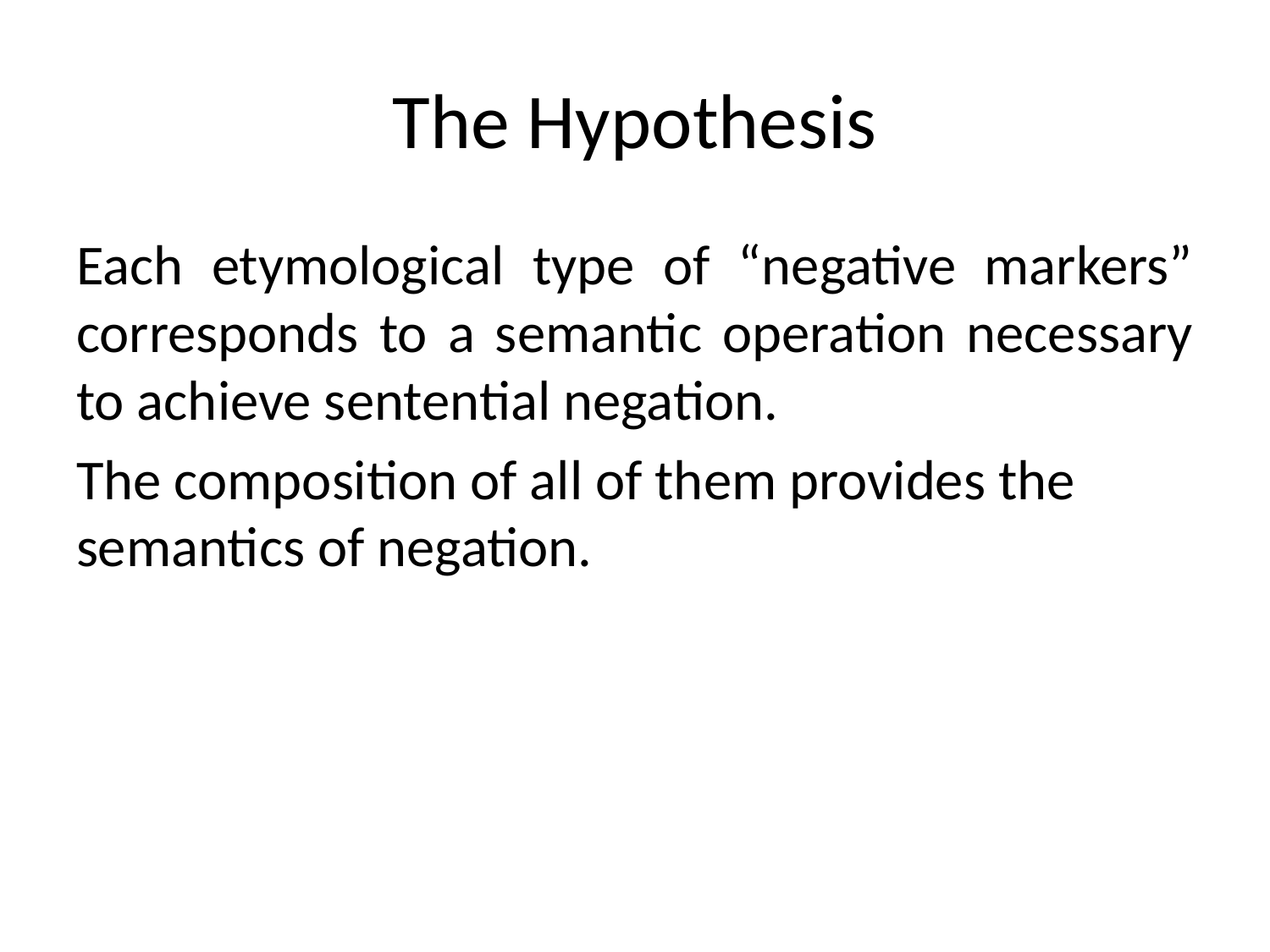

# The Hypothesis
Each etymological type of “negative markers” corresponds to a semantic operation necessary to achieve sentential negation.
The composition of all of them provides the semantics of negation.